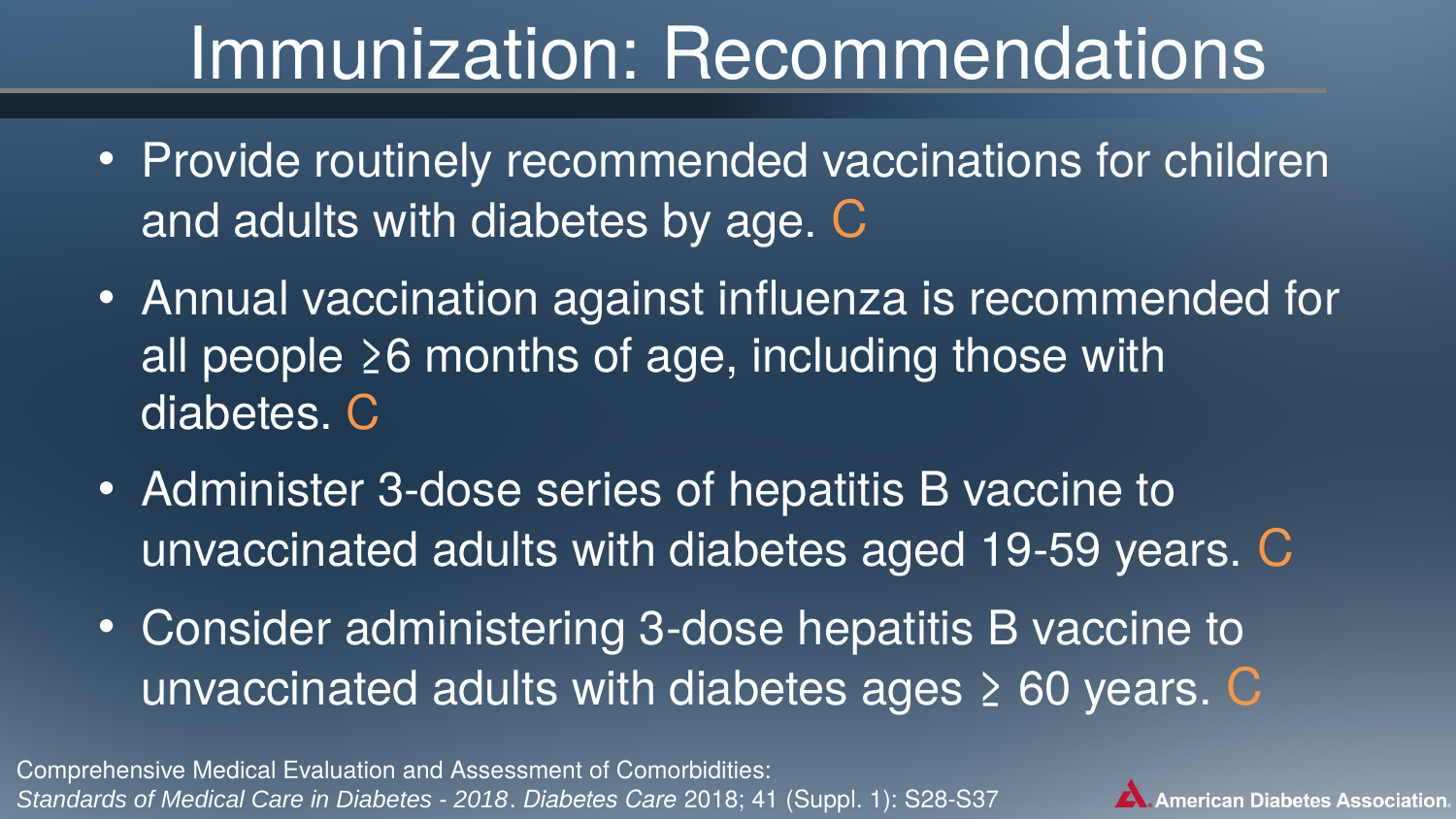

# Immunization: Recommendations
Provide routinely recommended vaccinations for children and adults with diabetes by age. C
Annual vaccination against influenza is recommended for all people ≥6 months of age, including those with diabetes. C
Administer 3-dose series of hepatitis B vaccine to unvaccinated adults with diabetes aged 19-59 years. C
Consider administering 3-dose hepatitis B vaccine to unvaccinated adults with diabetes ages ≥ 60 years. C
Comprehensive Medical Evaluation and Assessment of Comorbidities:
Standards of Medical Care in Diabetes - 2018. Diabetes Care 2018; 41 (Suppl. 1): S28-S37